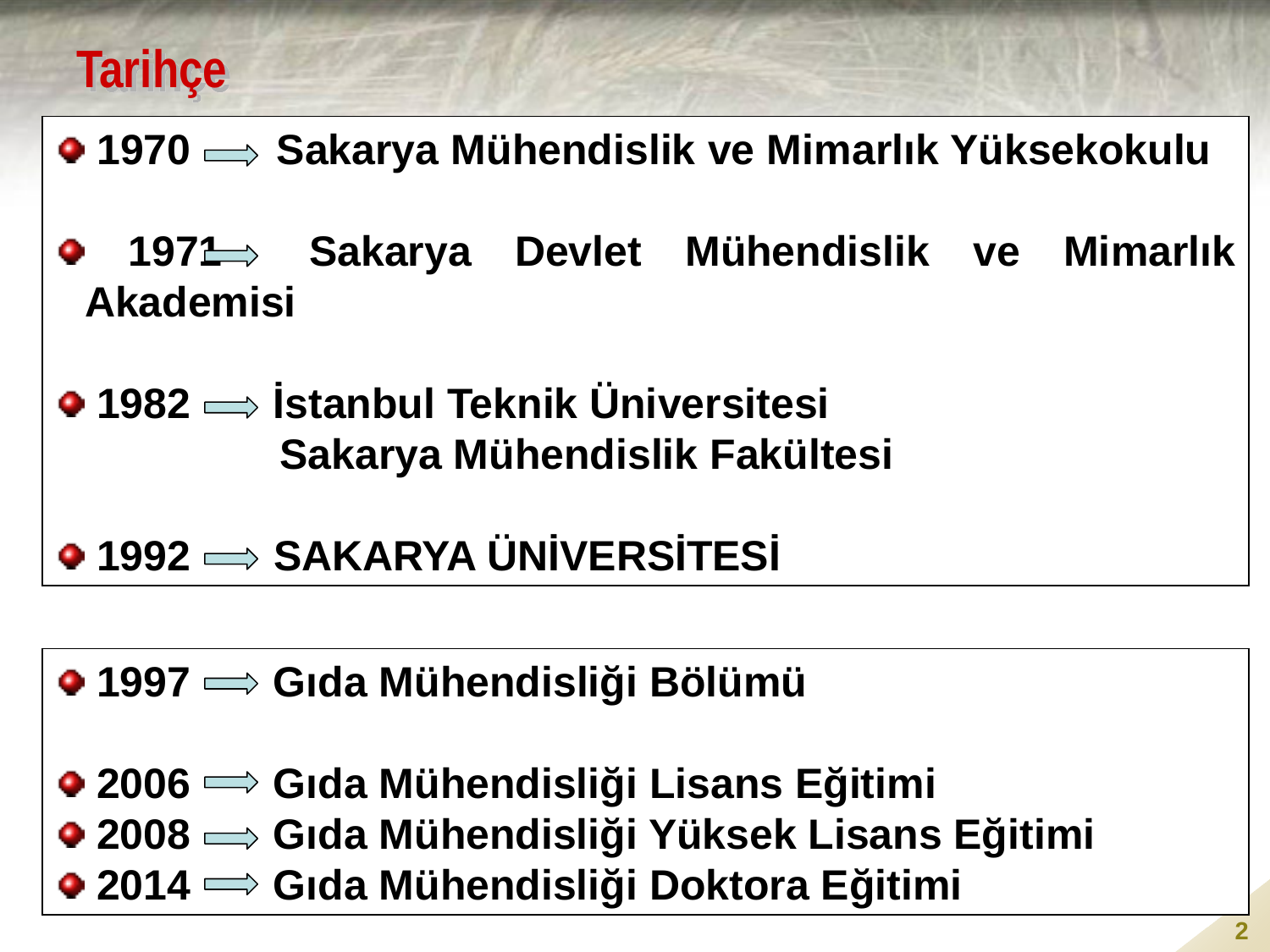

# Tarihçe
 1970       Sakarya Mühendislik ve Mimarlık Yüksekokulu

 1971  Sakarya Devlet Mühendislik ve Mimarlık Akademisi

 1982       İstanbul Teknik Üniversitesi
                   Sakarya Mühendislik Fakültesi

 1992       SAKARYA ÜNİVERSİTESİ

 1997       Gıda Mühendisliği Bölümü

 2006       Gıda Mühendisliği Lisans Eğitimi
 2008       Gıda Mühendisliği Yüksek Lisans Eğitimi
 2014       Gıda Mühendisliği Doktora Eğitimi